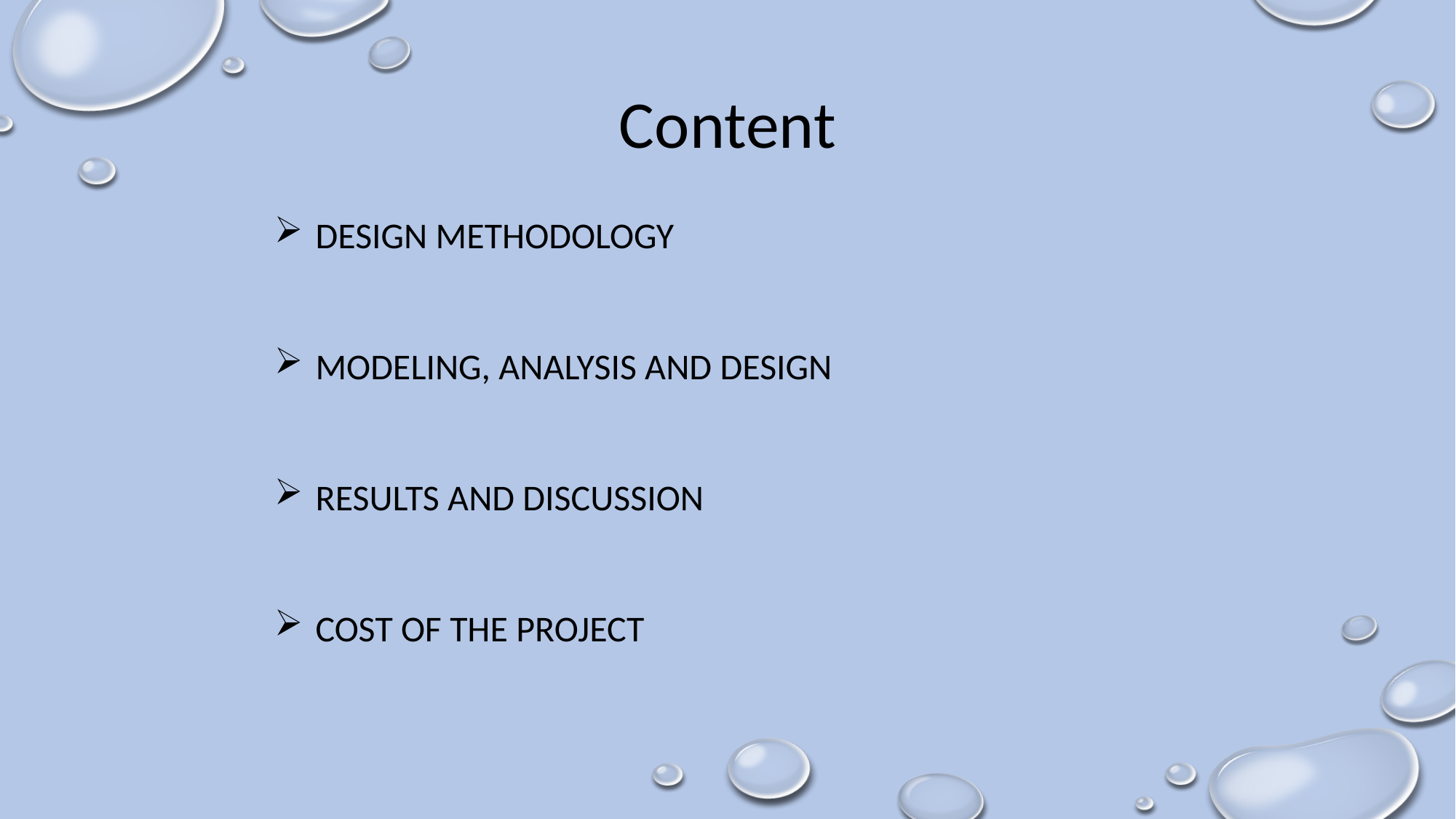

# Content

DESIGN METHODOLOGY

MODELING, ANALYSIS AND DESIGN

RESULTS AND DISCUSSION

COST OF THE PROJECT